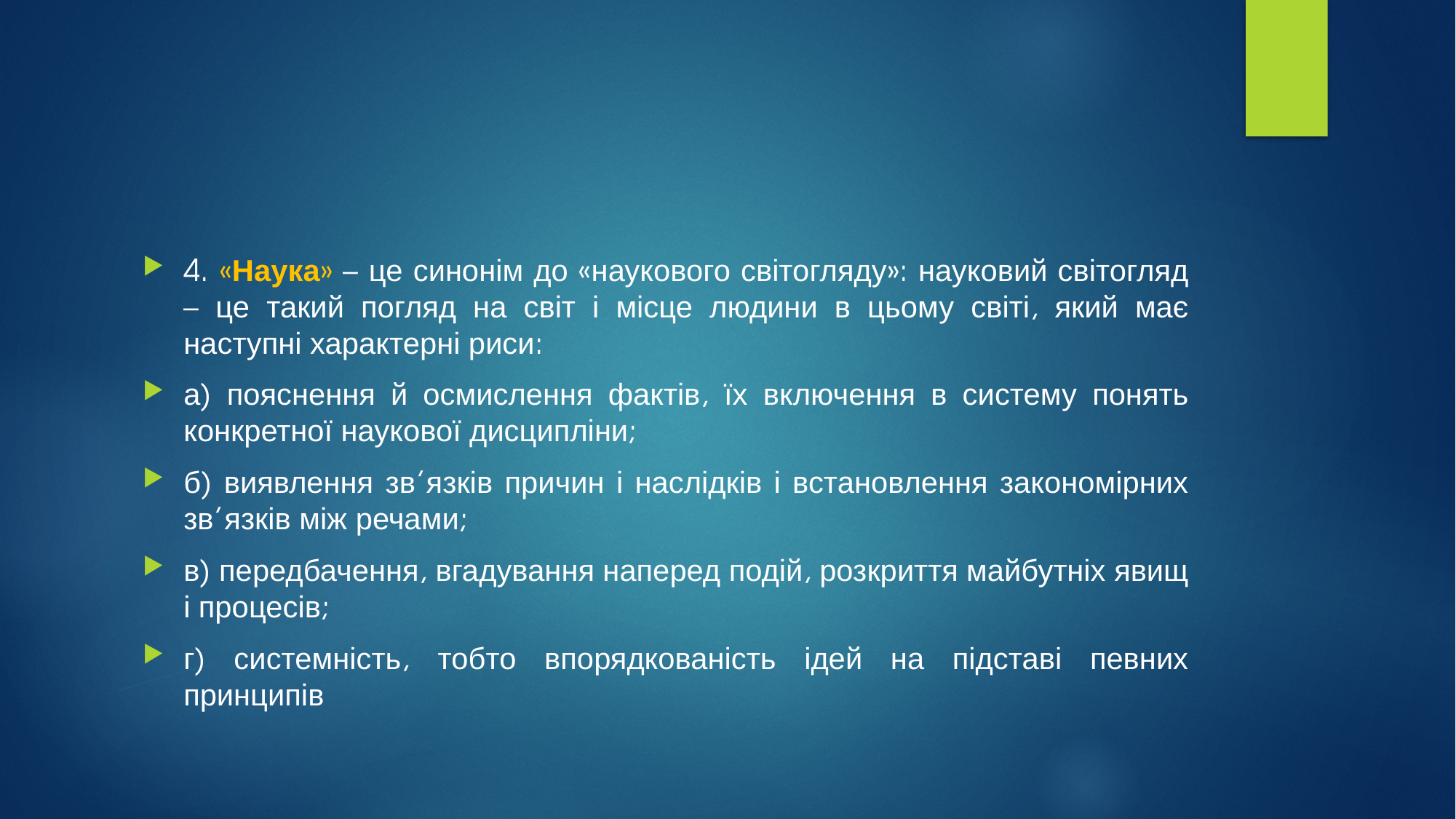

#
4. «Наука» – це синонім до «наукового світогляду»: науковий світогляд – це такий погляд на світ і місце людини в цьому світі, який має наступні характерні риси:
а) пояснення й осмислення фактів, їх включення в систему понять конкретної наукової дисципліни;
б) виявлення зв’язків причин і наслідків і встановлення закономірних зв’язків між речами;
в) передбачення, вгадування наперед подій, розкриття майбутніх явищ і процесів;
г) системність, тобто впорядкованість ідей на підставі певних принципів